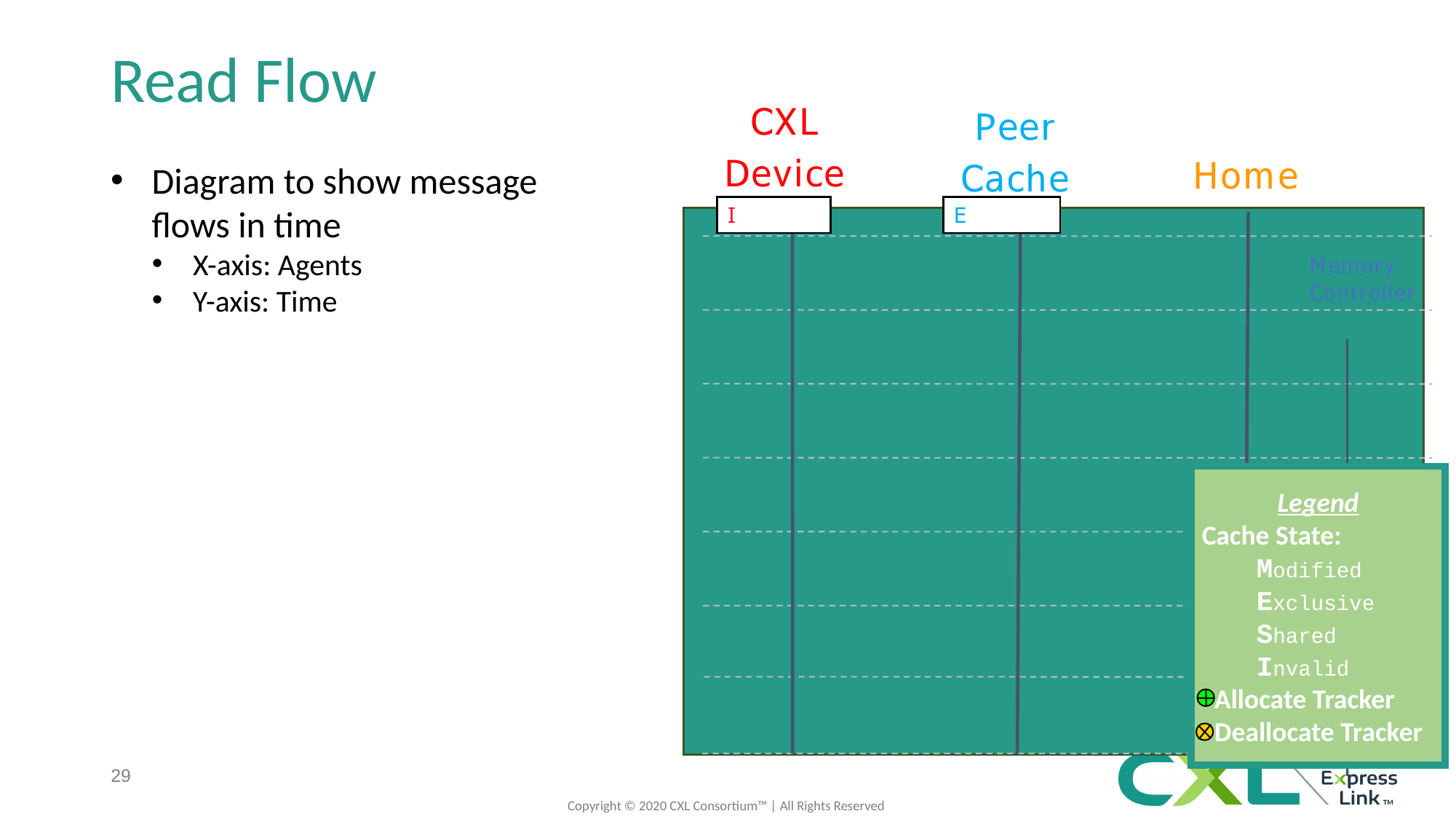

# Read Flow
CXL
Device
Peer
Cache
Home
Diagram to show message flows in time
X-axis: Agents
Y-axis: Time
I
E

Memory
Controller

Legend
Cache State:
Modified
Exclusive
Shared
Invalid
  Allocate Tracker
  Deallocate Tracker

29
Copyright © 2020 CXL Consortium™ | All Rights Reserved